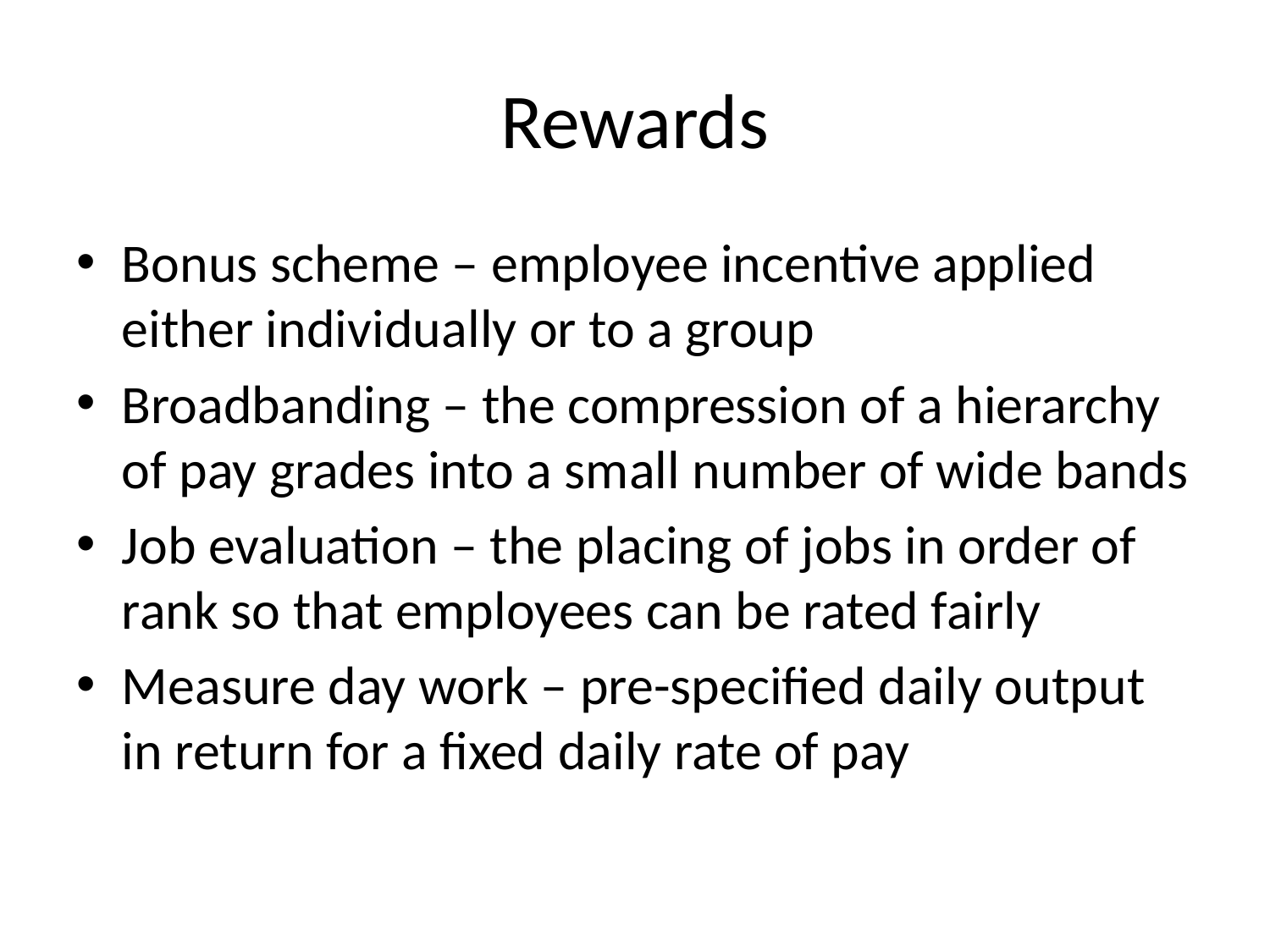

# Rewards
Bonus scheme – employee incentive applied either individually or to a group
Broadbanding – the compression of a hierarchy of pay grades into a small number of wide bands
Job evaluation – the placing of jobs in order of rank so that employees can be rated fairly
Measure day work – pre-specified daily output in return for a fixed daily rate of pay